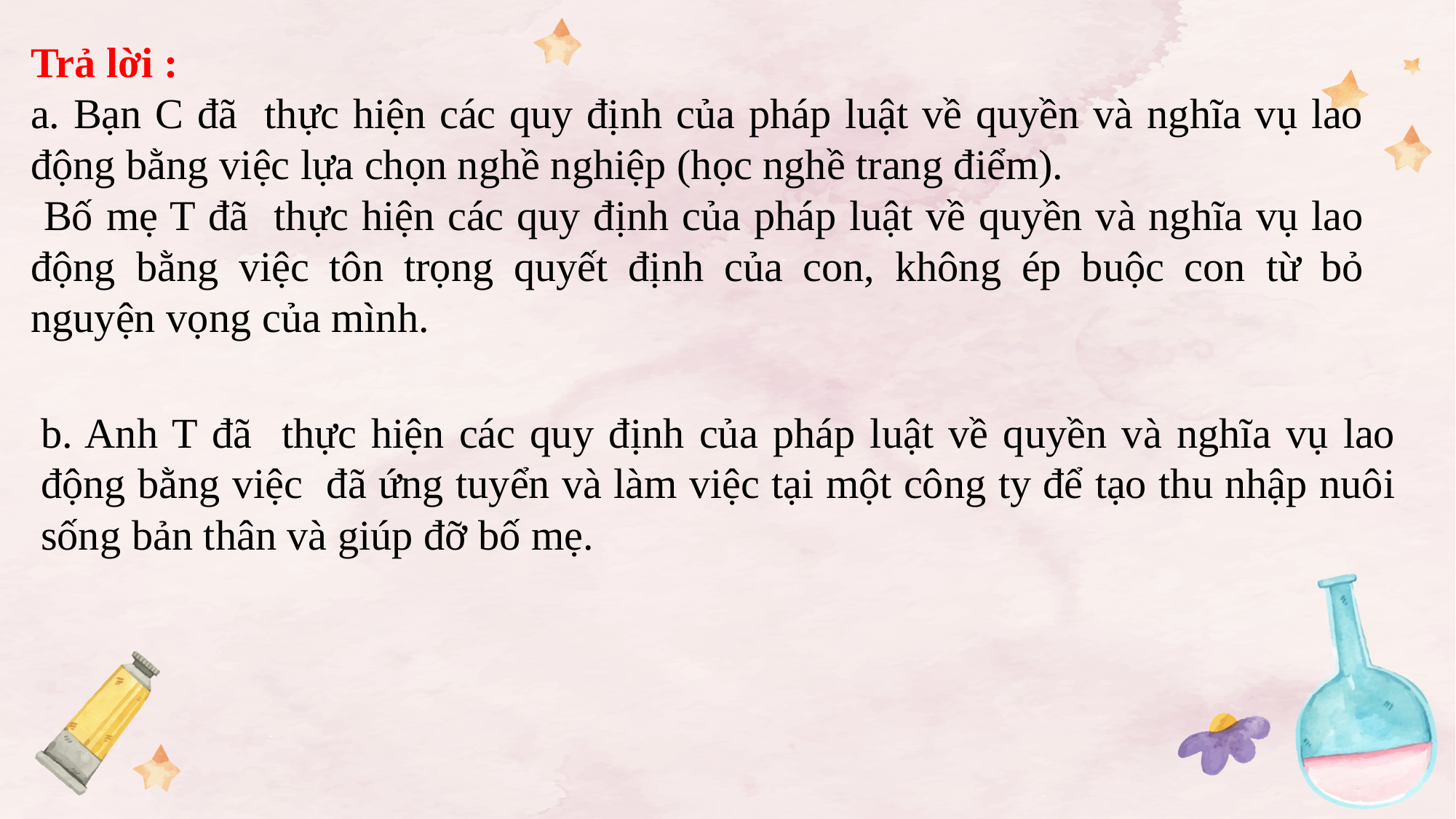

Trả lời :
a. Bạn C đã  thực hiện các quy định của pháp luật về quyền và nghĩa vụ lao động bằng việc lựa chọn nghề nghiệp (học nghề trang điểm).
 Bố mẹ T đã  thực hiện các quy định của pháp luật về quyền và nghĩa vụ lao động bằng việc tôn trọng quyết định của con, không ép buộc con từ bỏ nguyện vọng của mình.

b. Anh T đã  thực hiện các quy định của pháp luật về quyền và nghĩa vụ lao động bằng việc  đã ứng tuyển và làm việc tại một công ty để tạo thu nhập nuôi sống bản thân và giúp đỡ bố mẹ.